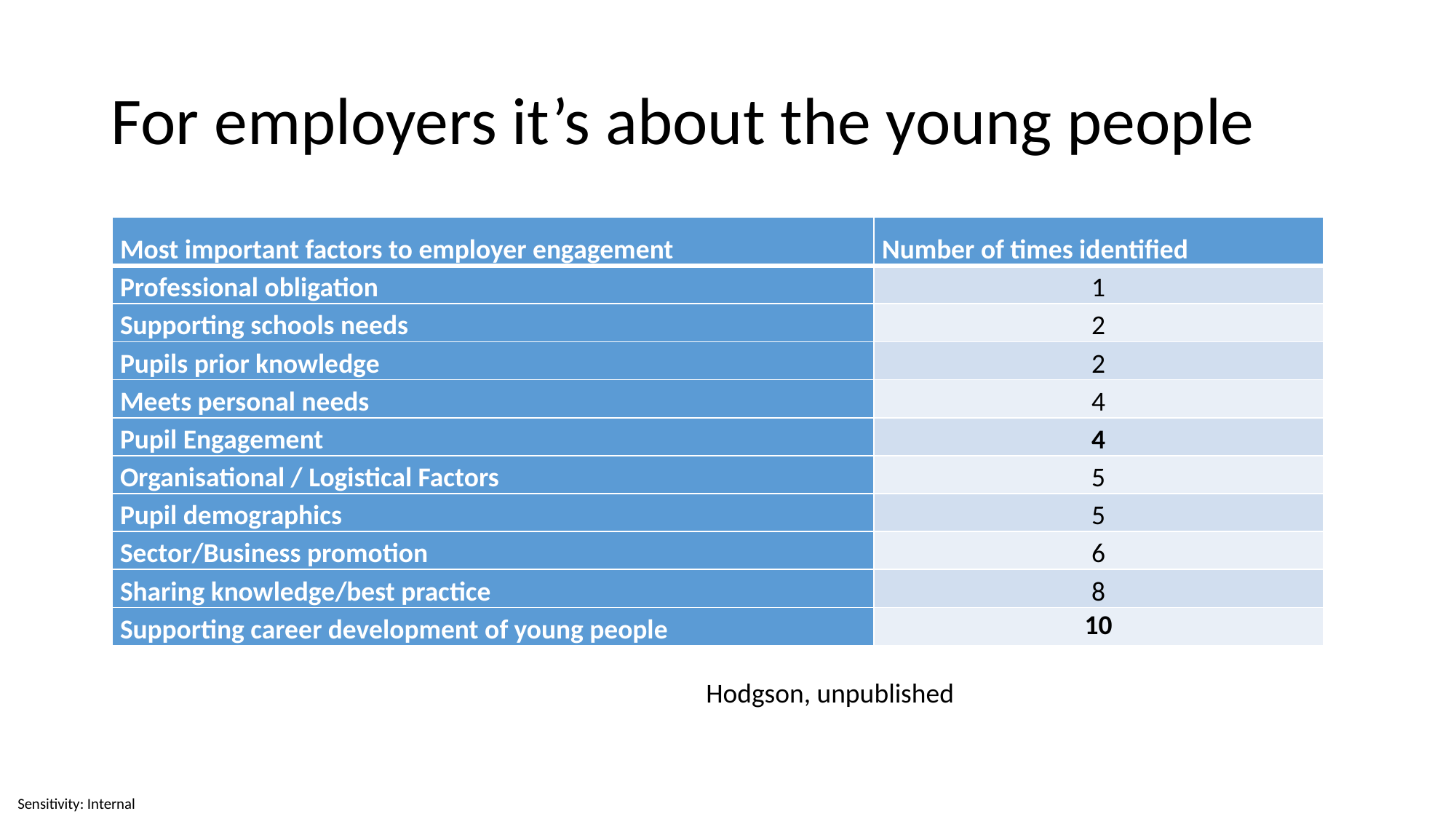

# For employers it’s about the young people
| Most important factors to employer engagement | Number of times identified |
| --- | --- |
| Professional obligation | 1 |
| Supporting schools needs | 2 |
| Pupils prior knowledge | 2 |
| Meets personal needs | 4 |
| Pupil Engagement | 4 |
| Organisational / Logistical Factors | 5 |
| Pupil demographics | 5 |
| Sector/Business promotion | 6 |
| Sharing knowledge/best practice | 8 |
| Supporting career development of young people | 10 |
Hodgson, unpublished